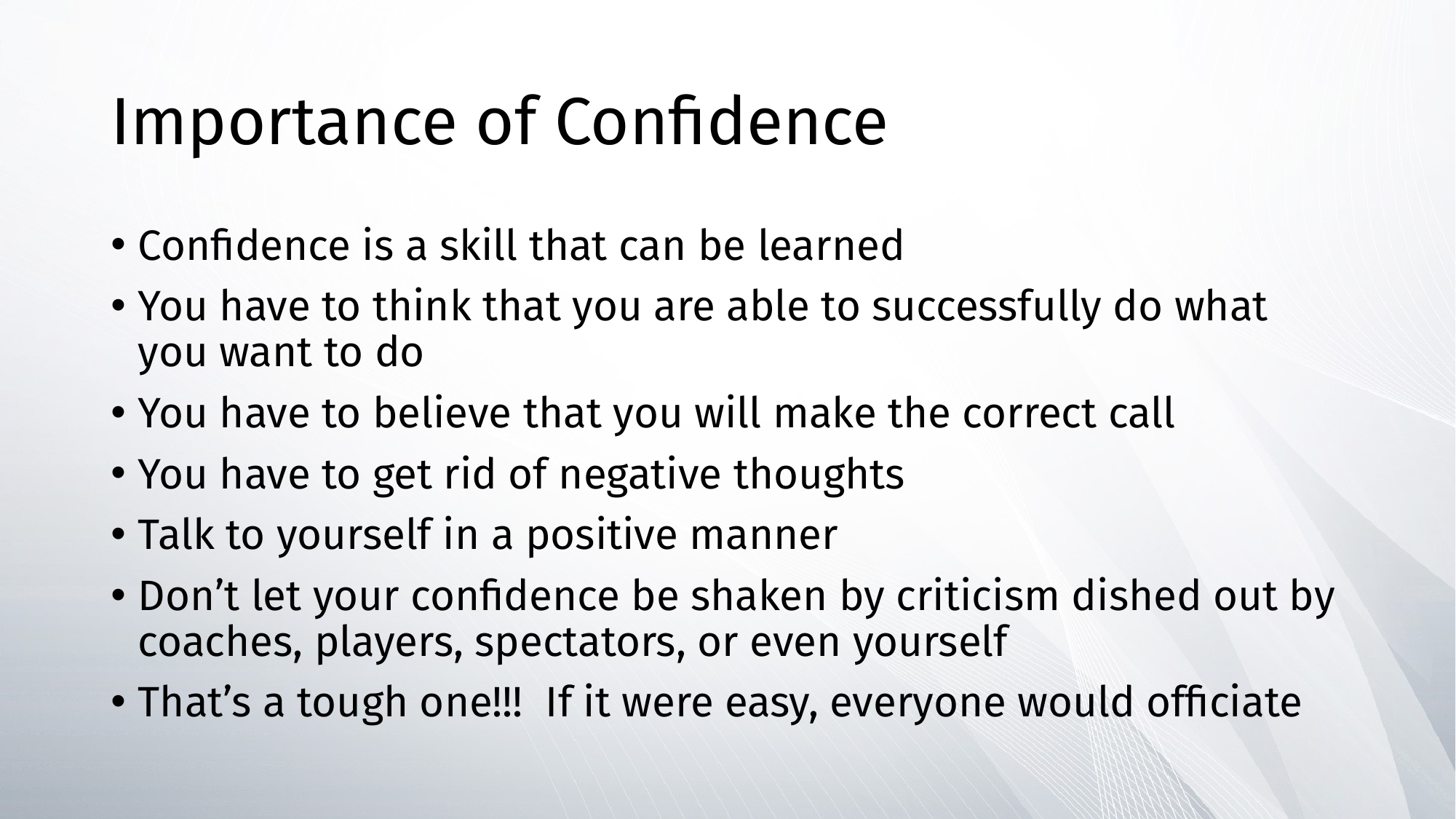

# Importance of Confidence
Confidence is a skill that can be learned
You have to think that you are able to successfully do what you want to do
You have to believe that you will make the correct call
You have to get rid of negative thoughts
Talk to yourself in a positive manner
Don’t let your confidence be shaken by criticism dished out by coaches, players, spectators, or even yourself
That’s a tough one!!!  If it were easy, everyone would officiate